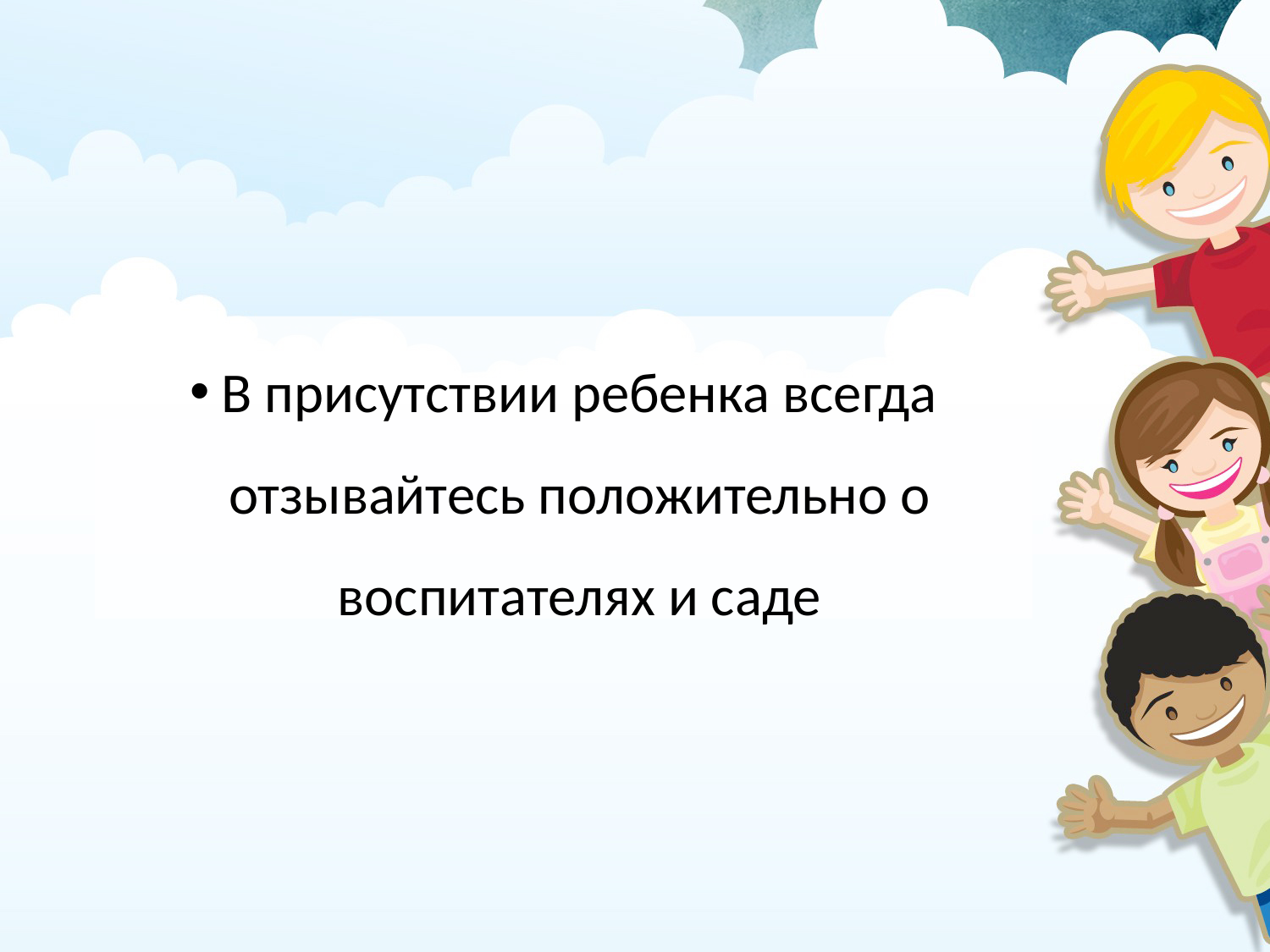

В присутствии ребенка всегда отзывайтесь положительно о воспитателях и саде